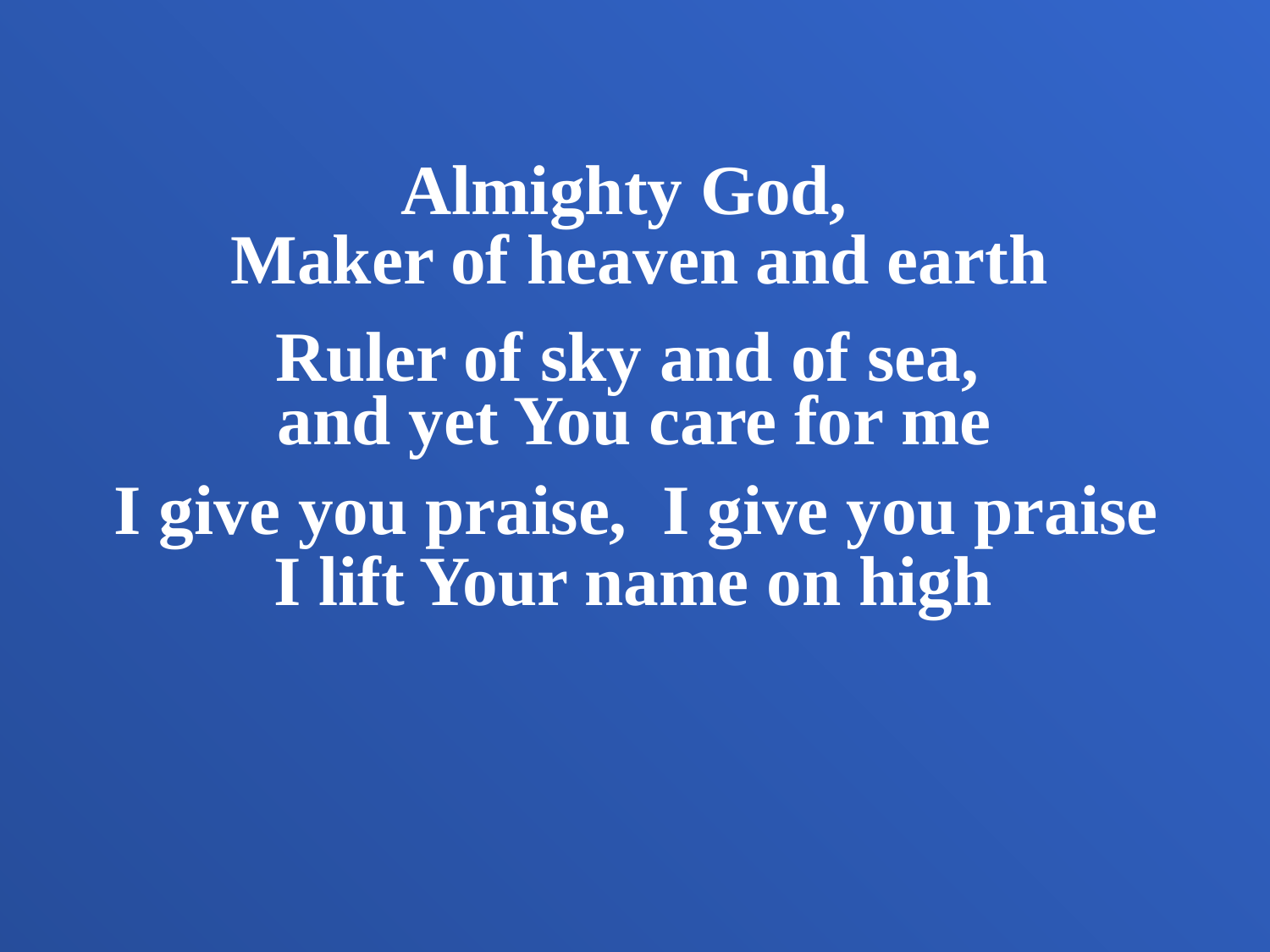

Almighty God,
Maker of heaven and earth
Ruler of sky and of sea,
and yet You care for me
I give you praise,  I give you praise
I lift Your name on high